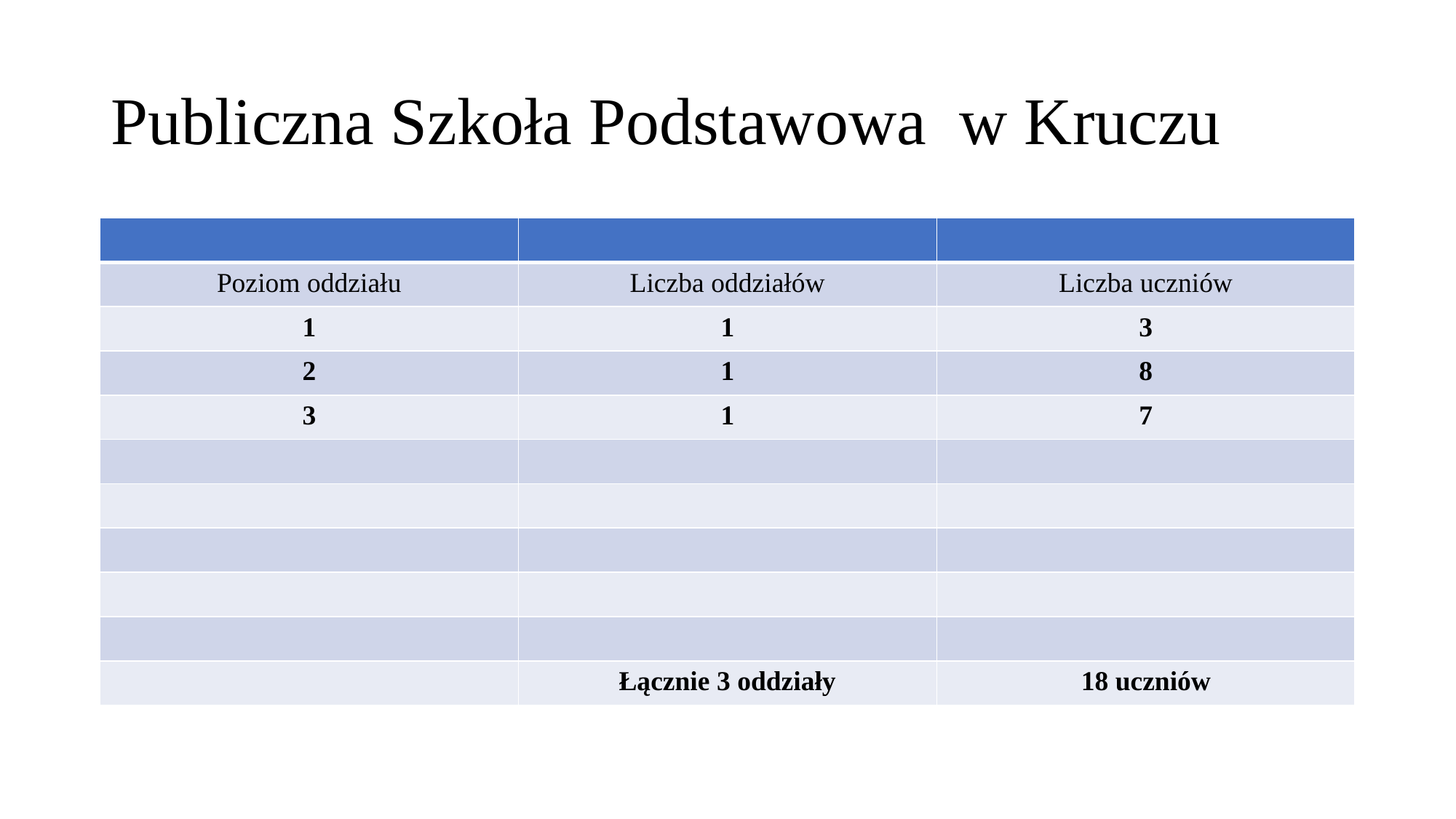

# Publiczna Szkoła Podstawowa  w Kruczu
|  |  |  |
| --- | --- | --- |
| Poziom oddziału | Liczba oddziałów | Liczba uczniów |
| 1 | 1 | 3 |
| 2 | 1 | 8 |
| 3 | 1 | 7 |
|  |  |  |
|  |  |  |
|  |  |  |
|  |  |  |
|  |  |  |
|  | Łącznie 3 oddziały | 18 uczniów |